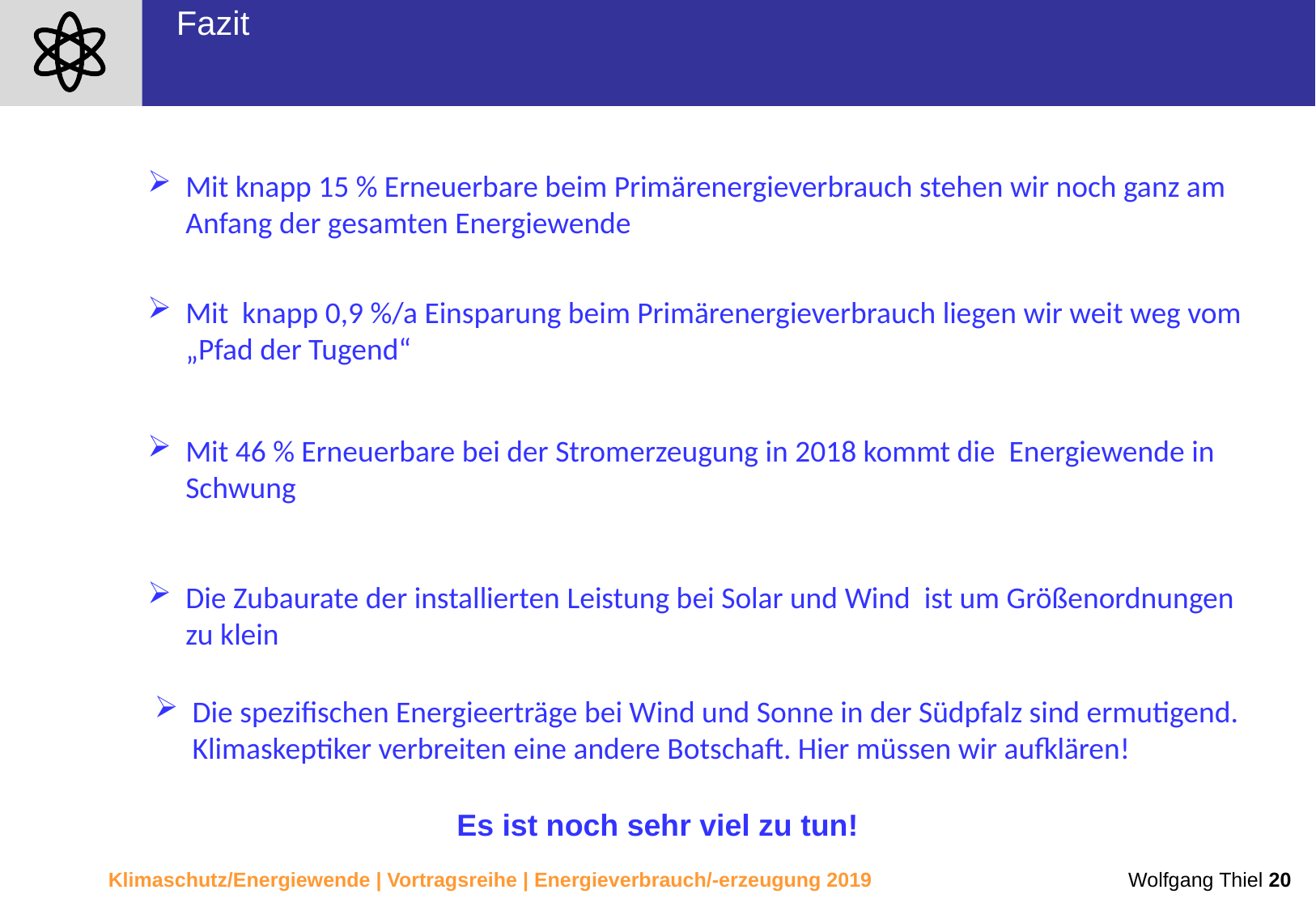

Fazit
Mit knapp 15 % Erneuerbare beim Primärenergieverbrauch stehen wir noch ganz am Anfang der gesamten Energiewende
Mit  knapp 0,9 %/a Einsparung beim Primärenergieverbrauch liegen wir weit weg vom „Pfad der Tugend“
Mit 46 % Erneuerbare bei der Stromerzeugung in 2018 kommt die  Energiewende in Schwung
Die Zubaurate der installierten Leistung bei Solar und Wind  ist um Größenordnungen zu klein
Die spezifischen Energieerträge bei Wind und Sonne in der Südpfalz sind ermutigend.
Klimaskeptiker verbreiten eine andere Botschaft. Hier müssen wir aufklären!
Es ist noch sehr viel zu tun!